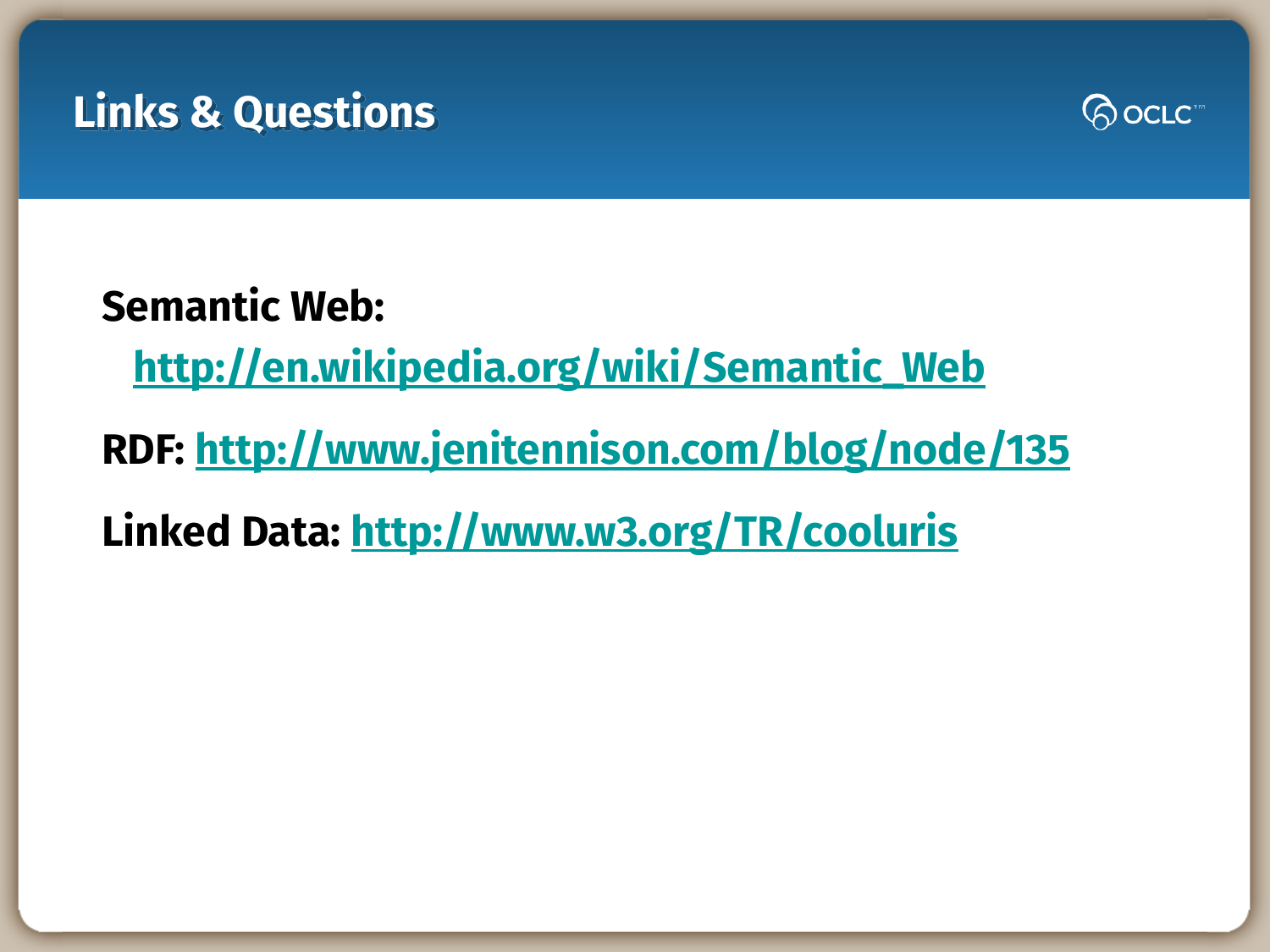

# Links & Questions
Semantic Web: http://en.wikipedia.org/wiki/Semantic_Web
RDF: http://www.jenitennison.com/blog/node/135
Linked Data: http://www.w3.org/TR/cooluris